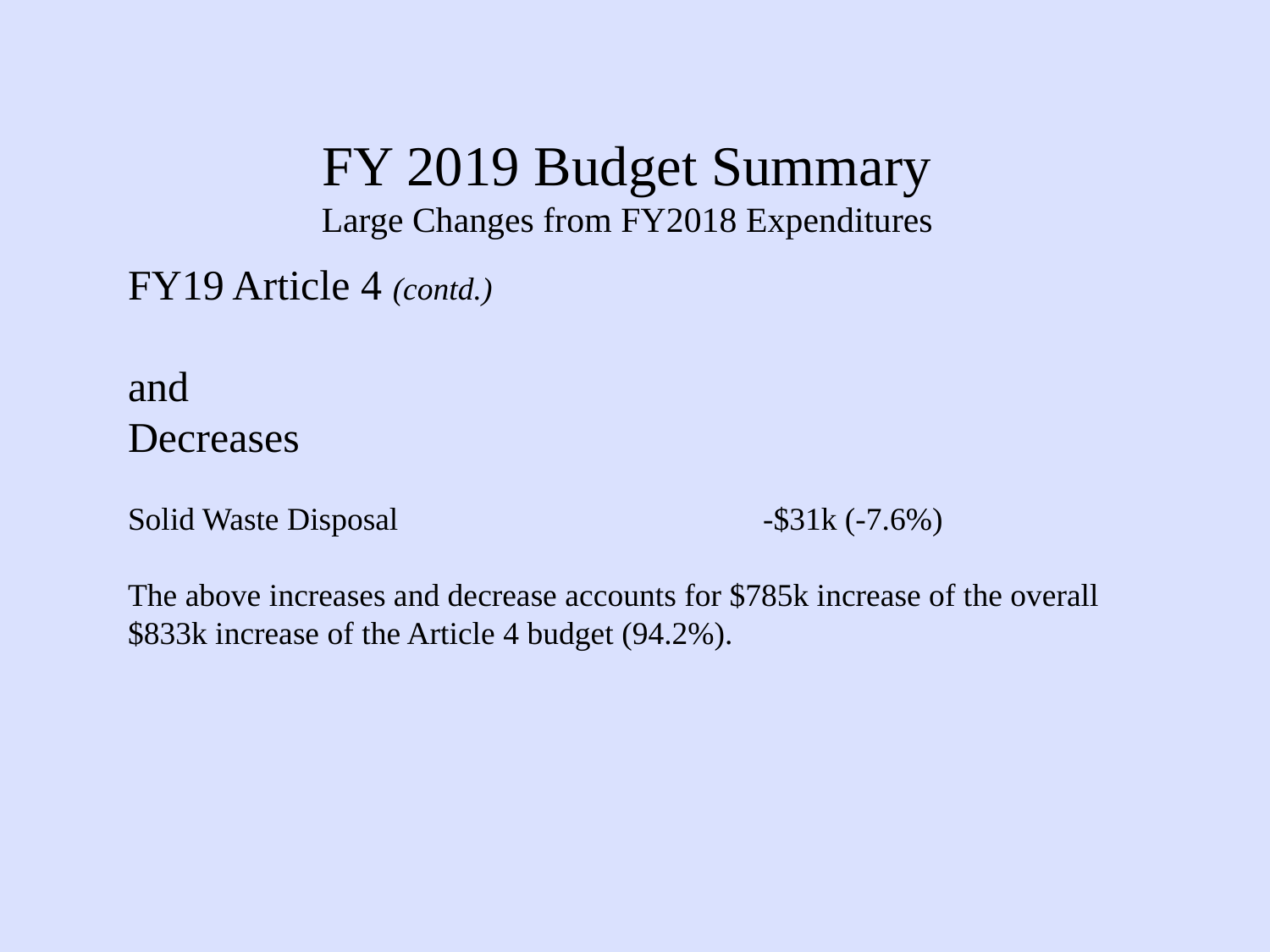

# FY 2019 Budget Summary Large Changes from FY2018 Expenditures
FY19 Article 4 (contd.)

and
Decreases

Solid Waste Disposal        			-$31k (-7.6%)

The above increases and decrease accounts for $785k increase of the overall $833k increase of the Article 4 budget (94.2%).